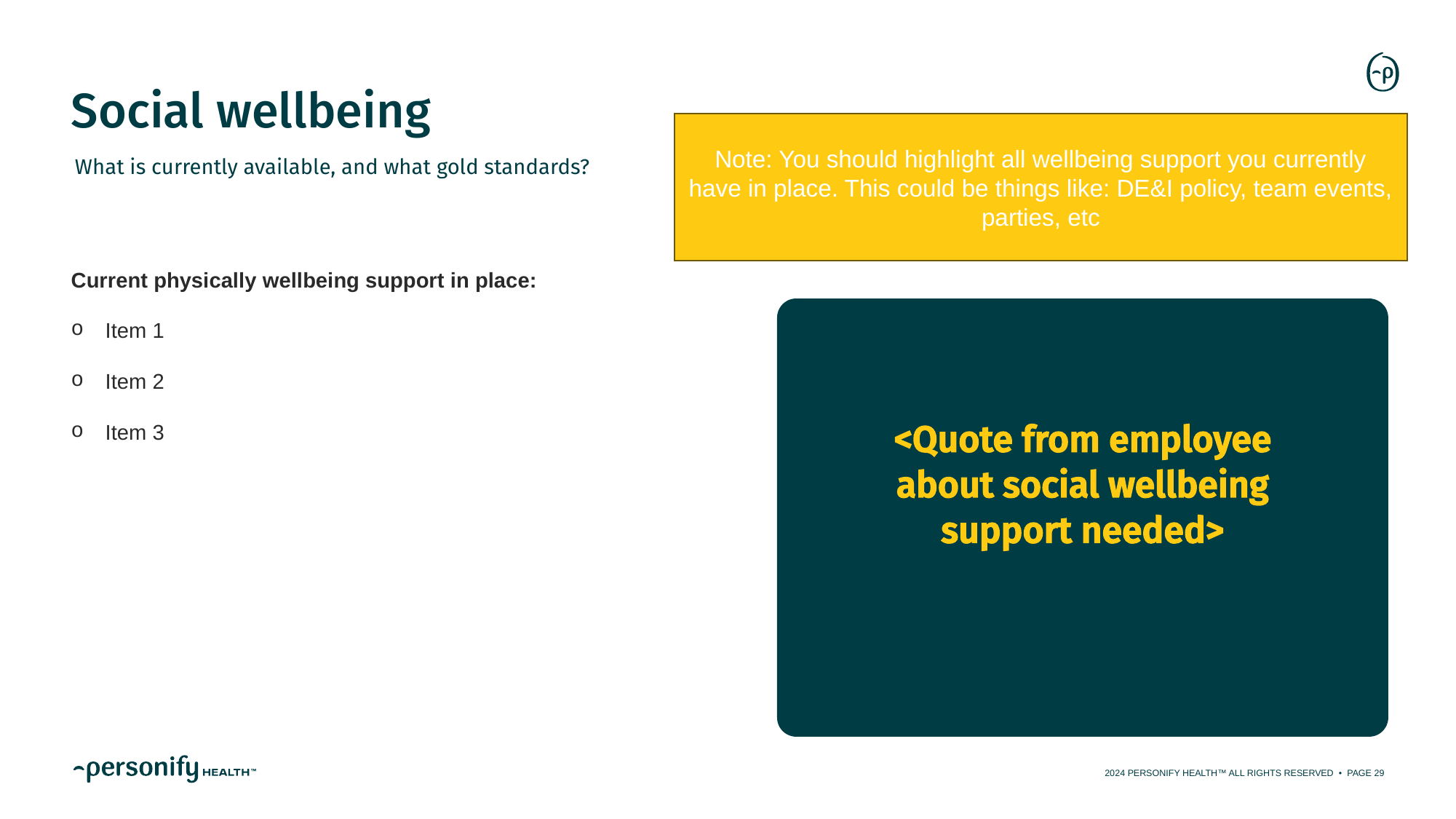

# Social wellbeing
Note: You should highlight all wellbeing support you currently have in place. This could be things like: DE&I policy, team events, parties, etc
What is currently available, and what gold standards?
Current physically wellbeing support in place:
Item 1
Item 2
Item 3

<Quote from employee about social wellbeing support needed>